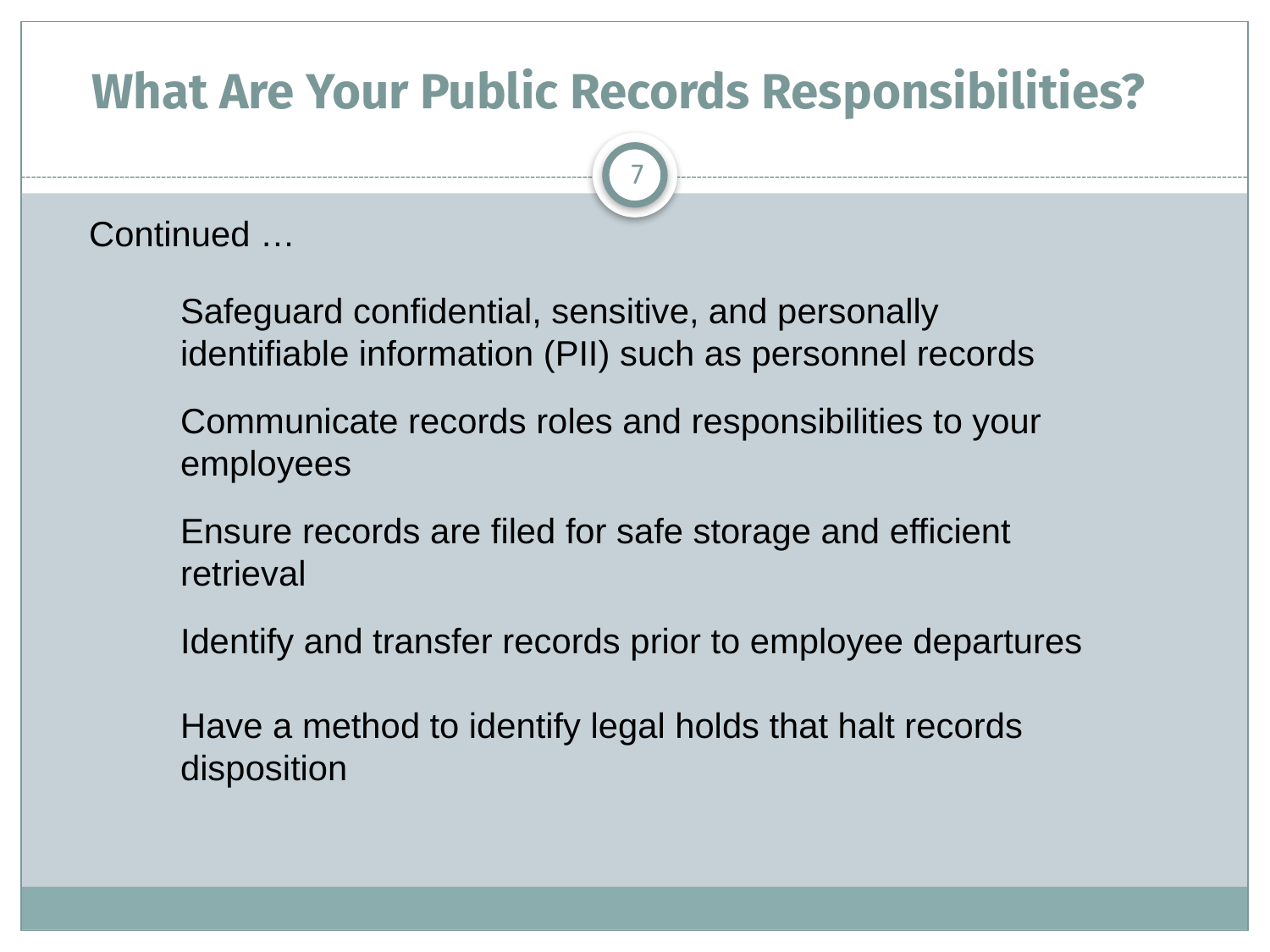

# What Are Your Public Records Responsibilities?
7
Continued …
Safeguard confidential, sensitive, and personally identifiable information (PII) such as personnel records

Communicate records roles and responsibilities to your employees

Ensure records are filed for safe storage and efficient retrieval

Identify and transfer records prior to employee departures

Have a method to identify legal holds that halt records disposition